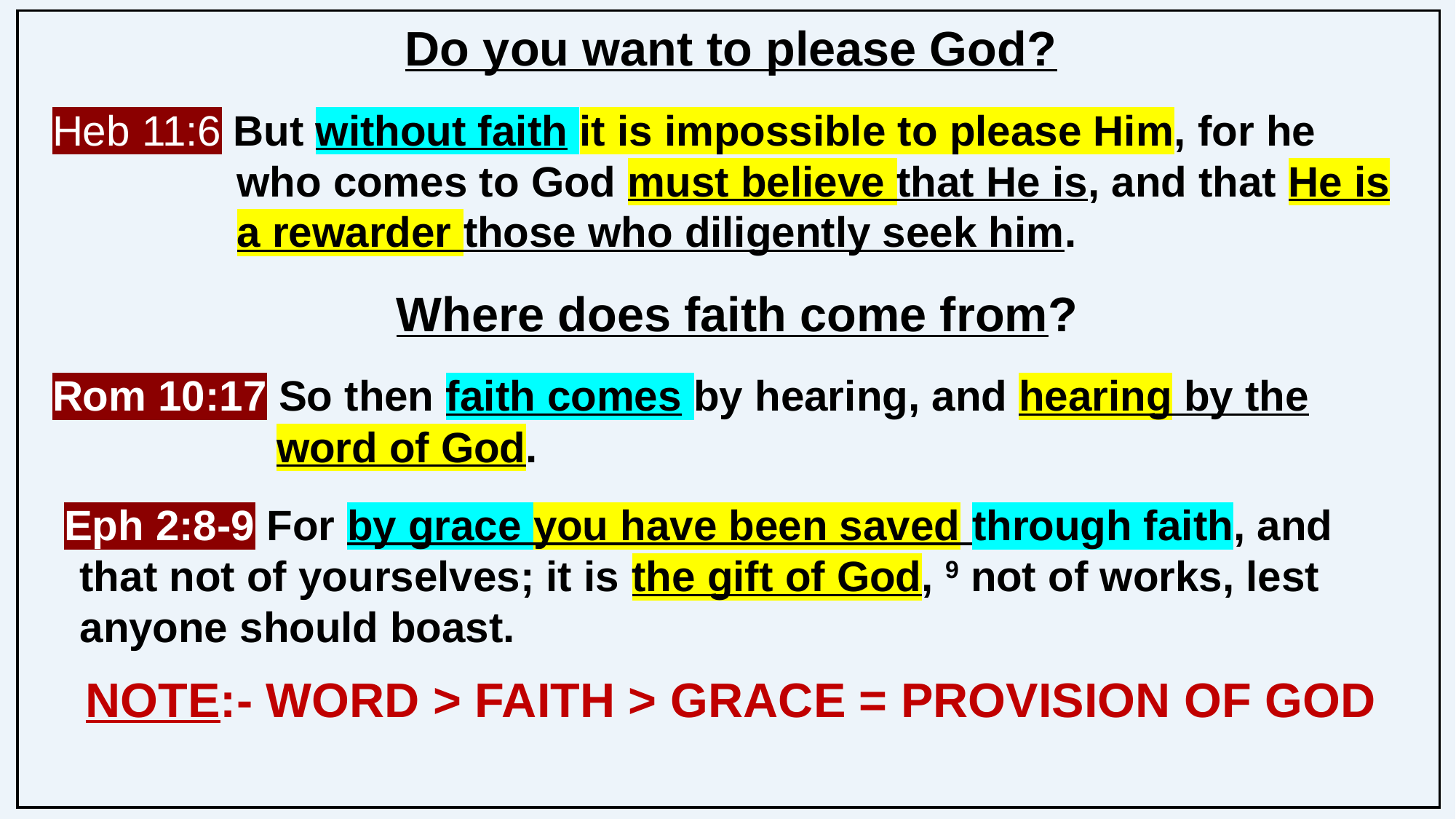

Do you want to please God?
Heb 11:6 But without faith it is impossible to please Him, for he who comes to God must believe that He is, and that He is a rewarder those who diligently seek him.
 Where does faith come from?
Rom 10:17 So then faith comes by hearing, and hearing by the word of God.
 Eph 2:8-9 For by grace you have been saved through faith, and that not of yourselves; it is the gift of God, 9 not of works, lest anyone should boast.
NOTE:- WORD > FAITH > GRACE = PROVISION OF GOD